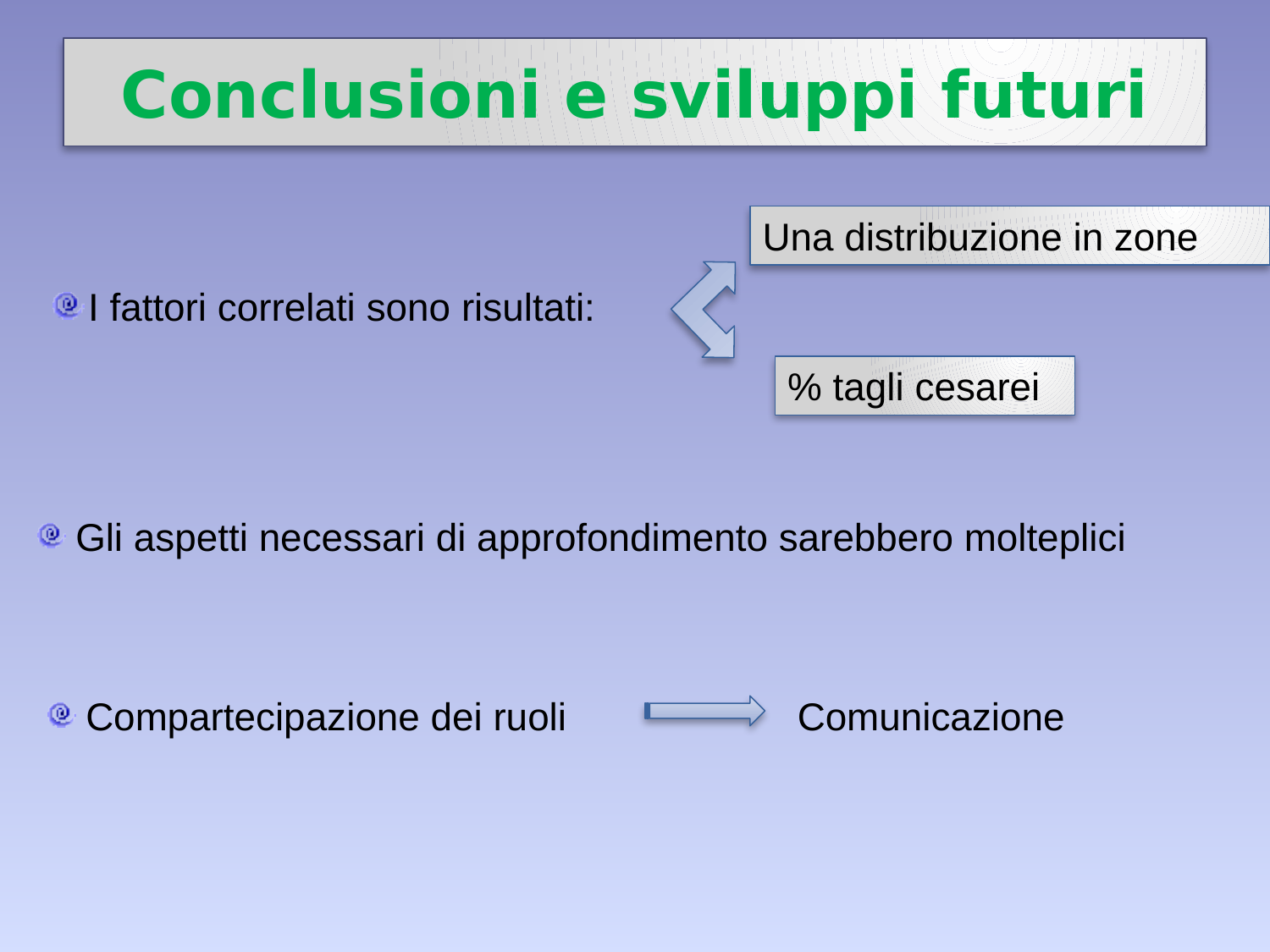

# Conclusioni e sviluppi futuri
Una distribuzione in zone

I fattori correlati sono risultati:
% tagli cesarei
 Gli aspetti necessari di approfondimento sarebbero molteplici
 Compartecipazione dei ruoli
Comunicazione